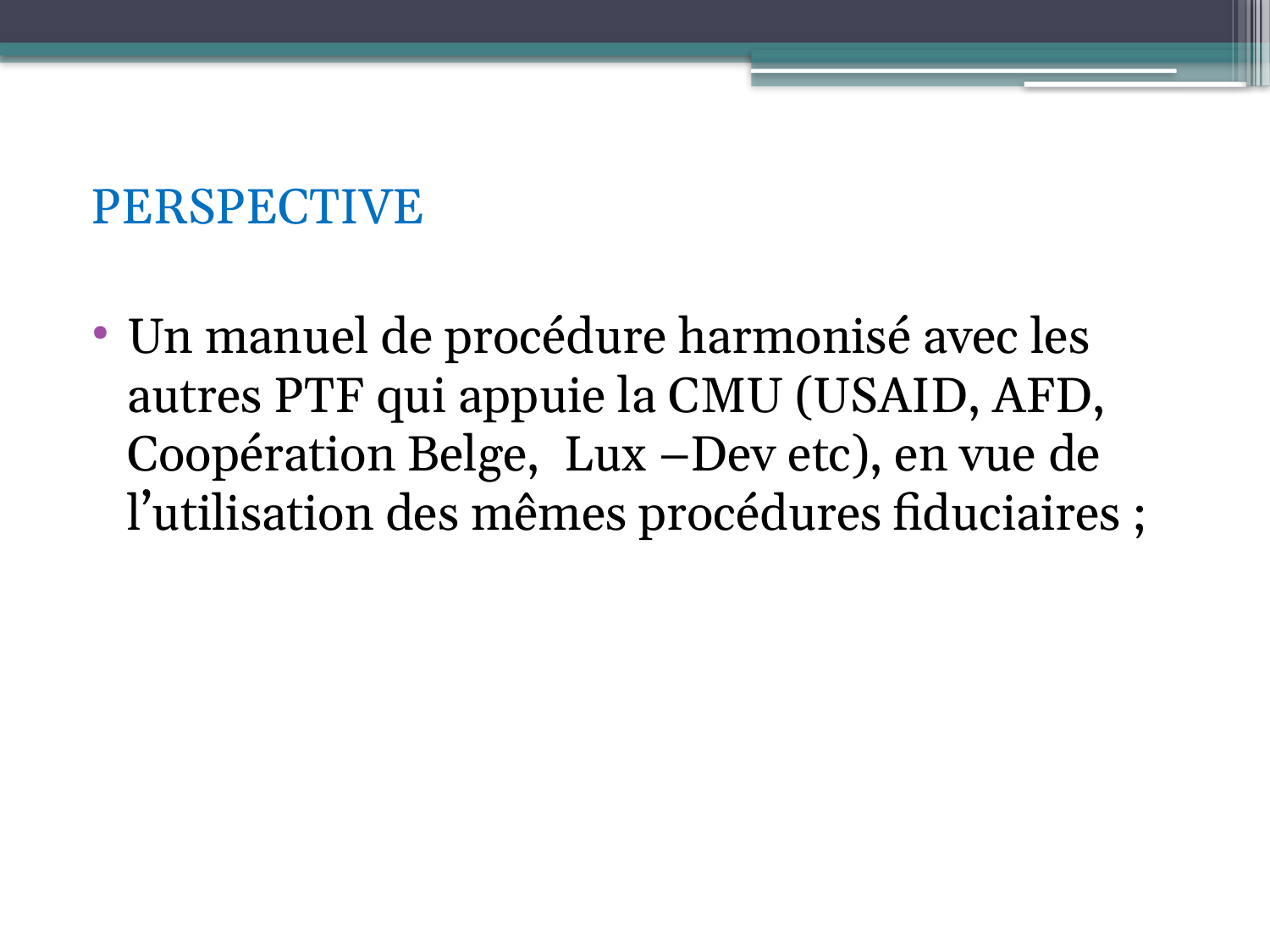

PERSPECTIVE

Un manuel de procédure harmonisé avec les autres PTF qui appuie la CMU (USAID, AFD, Coopération Belge,  Lux –Dev etc), en vue de l’utilisation des mêmes procédures fiduciaires ;